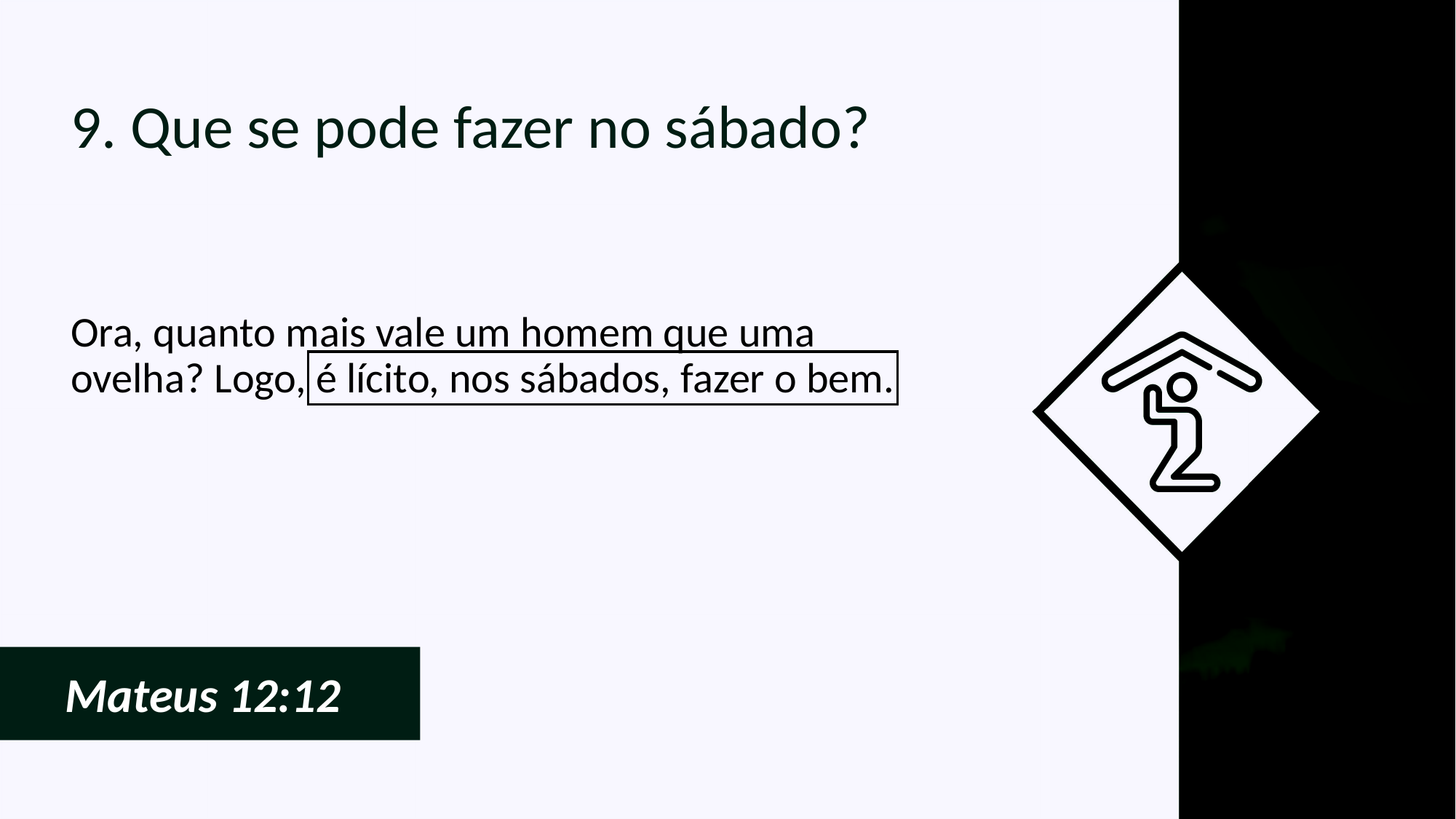

# 9. Que se pode fazer no sábado?
Ora, quanto mais vale um homem que uma ovelha? Logo, é lícito, nos sábados, fazer o bem.

Mateus 12:12